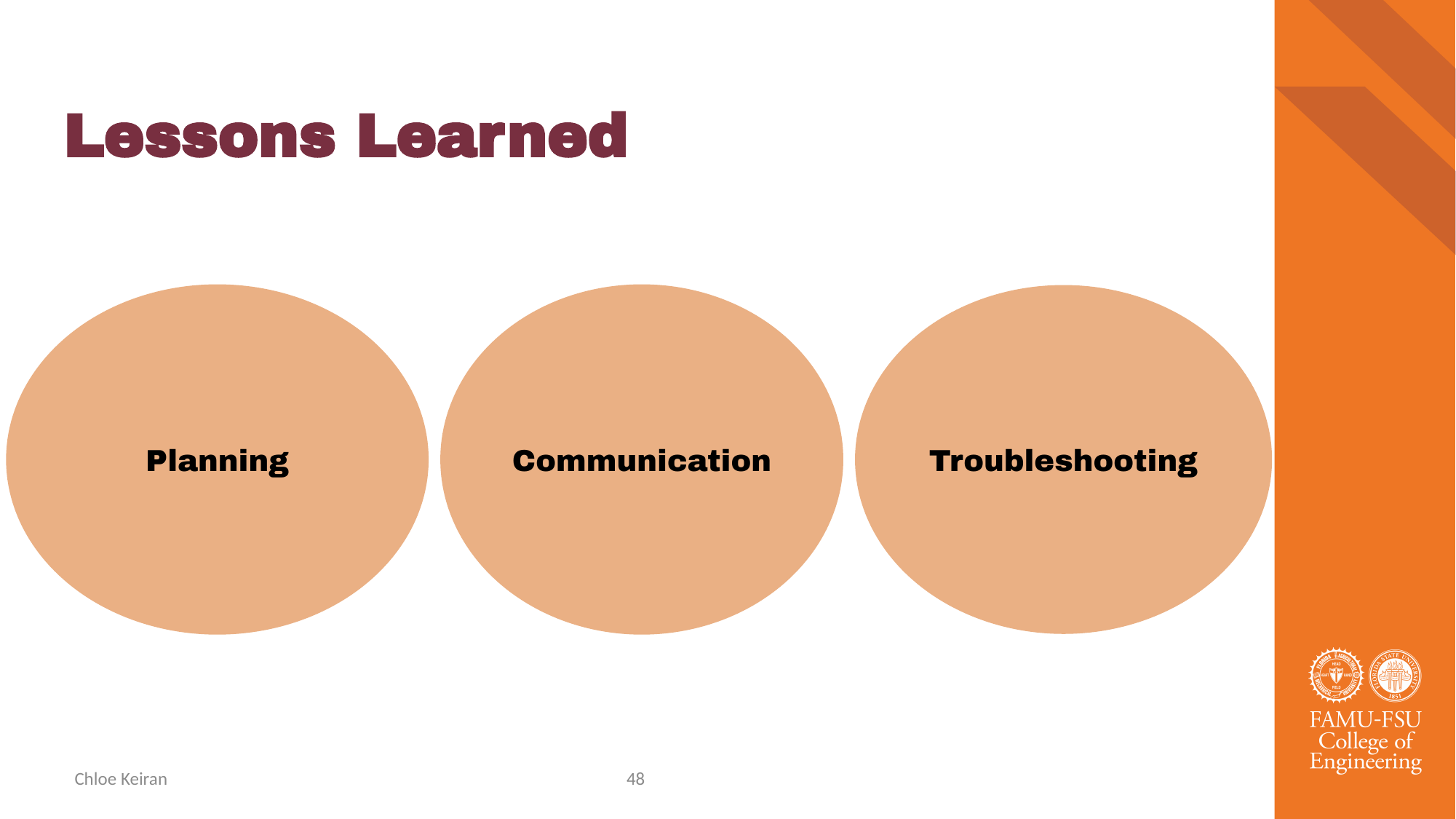

# Lessons Learned

Planning
Communication
Troubleshooting
Chloe Keiran
48